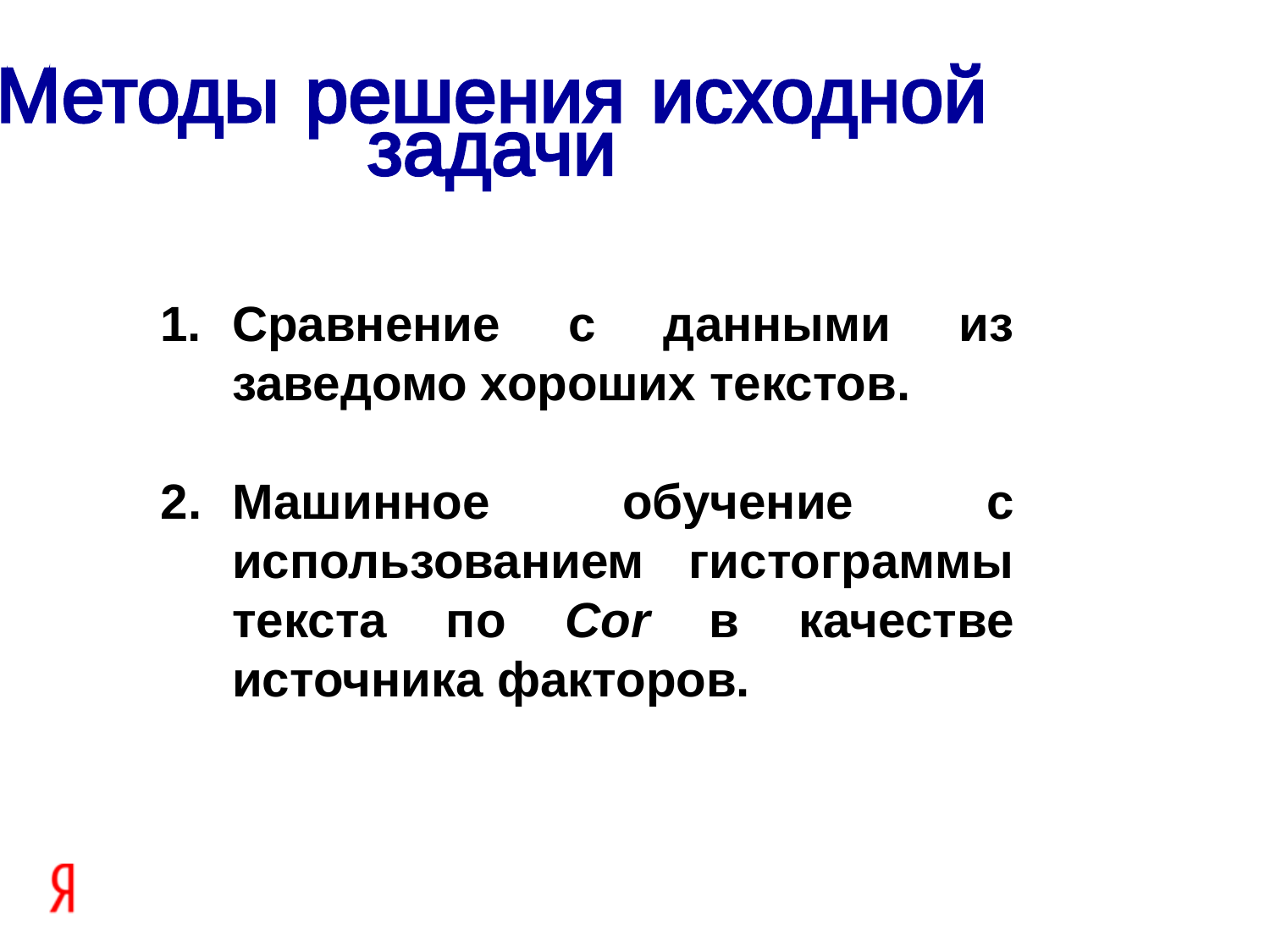

Методы решения исходной задачи
Сравнение с данными из заведомо хороших текстов.

2.	Машинное обучение с использованием гистограммы текста по Cor в качестве источника факторов.